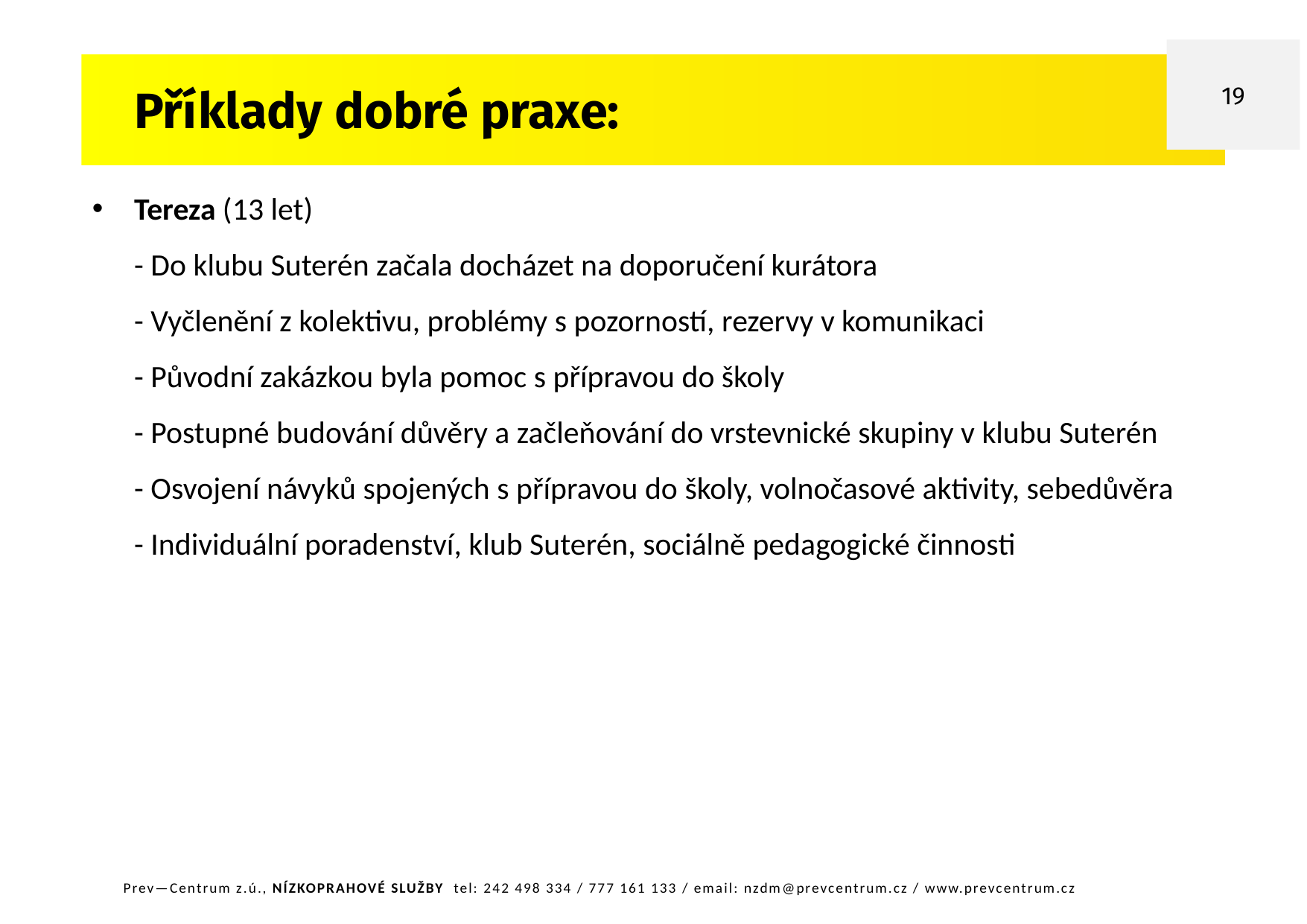

19
Příklady dobré praxe:
Tereza (13 let)
- Do klubu Suterén začala docházet na doporučení kurátora
- Vyčlenění z kolektivu, problémy s pozorností, rezervy v komunikaci
- Původní zakázkou byla pomoc s přípravou do školy
- Postupné budování důvěry a začleňování do vrstevnické skupiny v klubu Suterén
- Osvojení návyků spojených s přípravou do školy, volnočasové aktivity, sebedůvěra
- Individuální poradenství, klub Suterén, sociálně pedagogické činnosti
Prev—Centrum z.ú., NÍZKOPRAHOVÉ SLUŽBY  tel: 242 498 334 / 777 161 133 / email: nzdm@prevcentrum.cz / www.prevcentrum.cz